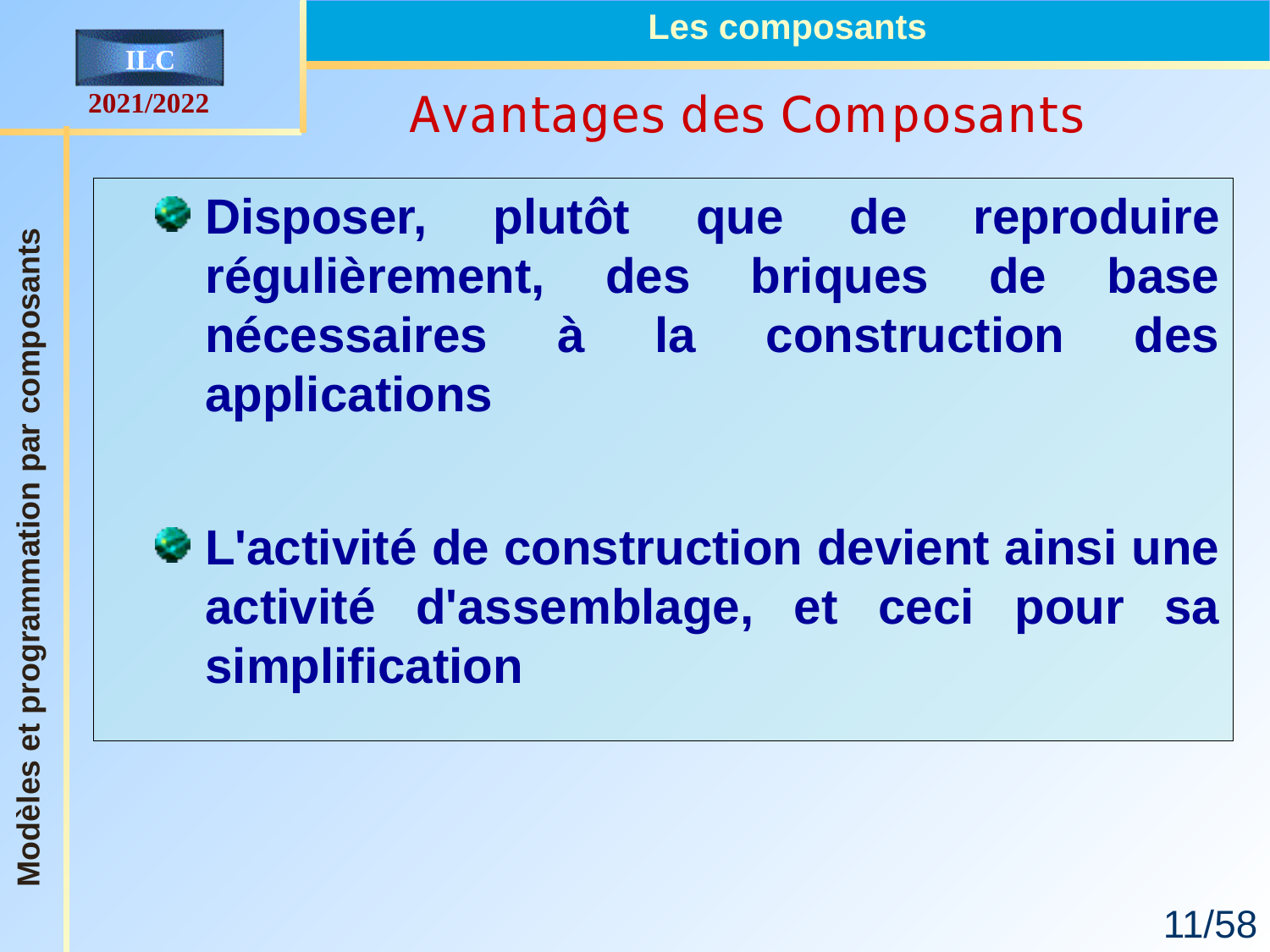

Les composants
Avantages des Composants
Disposer, plutôt que de reproduire régulièrement, des briques de base nécessaires à la construction des applications

L'activité de construction devient ainsi une activité d'assemblage, et ceci pour sa simplification